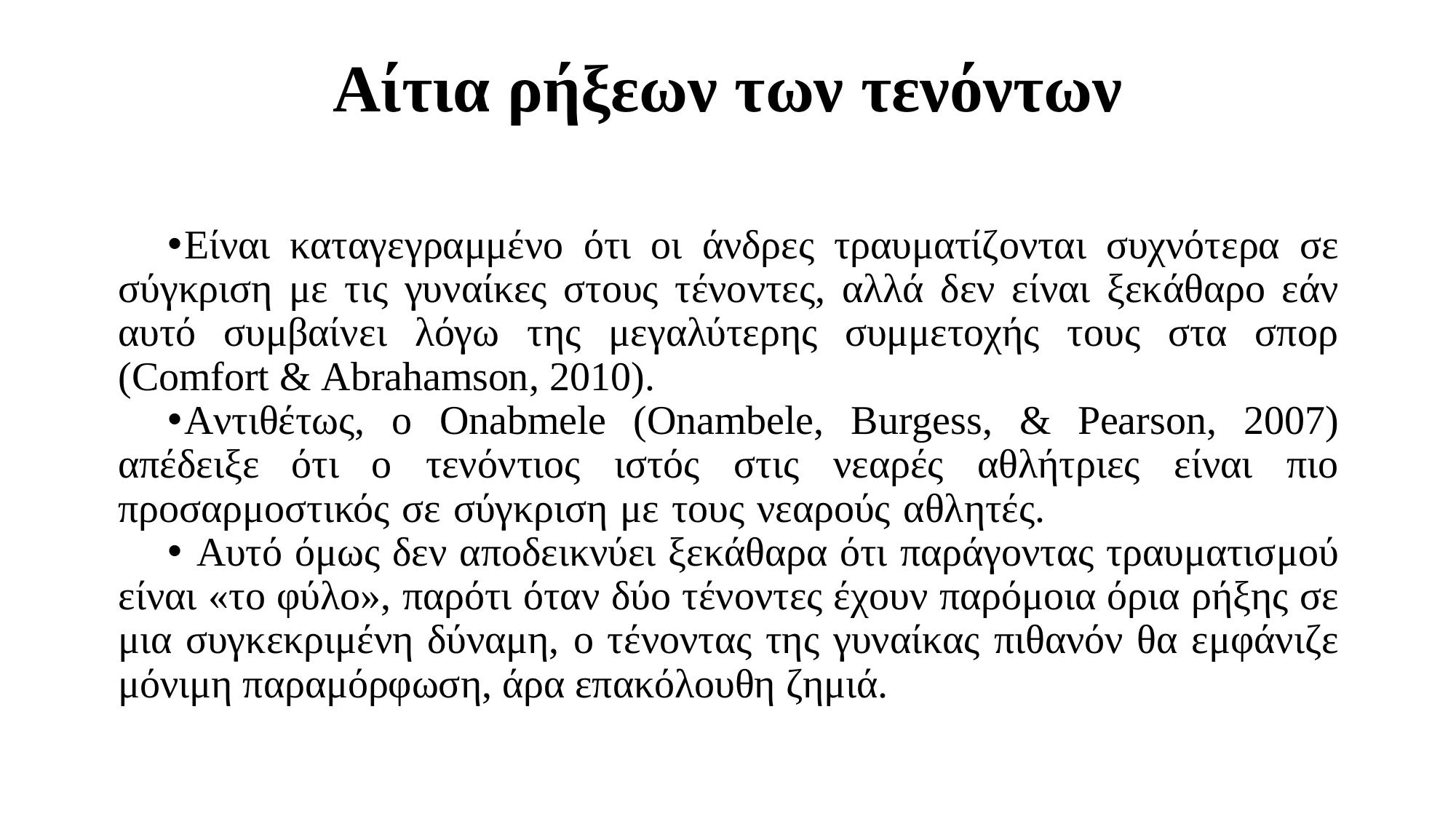

# Αίτια ρήξεων των τενόντων
Είναι καταγεγραμμένο ότι οι άνδρες τραυματίζονται συχνότερα σε σύγκριση με τις γυναίκες στους τένοντες, αλλά δεν είναι ξεκάθαρο εάν αυτό συμβαίνει λόγω της μεγαλύτερης συμμετοχής τους στα σπορ (Comfort & Abrahamson, 2010).
Αντιθέτως, ο Onabmele (Onambele, Burgess, & Pearson, 2007) απέδειξε ότι ο τενόντιος ιστός στις νεαρές αθλήτριες είναι πιο προσαρμοστικός σε σύγκριση με τους νεαρούς αθλητές.
 Αυτό όμως δεν αποδεικνύει ξεκάθαρα ότι παράγοντας τραυματισμού είναι «το φύλο», παρότι όταν δύο τένοντες έχουν παρόμοια όρια ρήξης σε μια συγκεκριμένη δύναμη, ο τένοντας της γυναίκας πιθανόν θα εμφάνιζε μόνιμη παραμόρφωση, άρα επακόλουθη ζημιά.